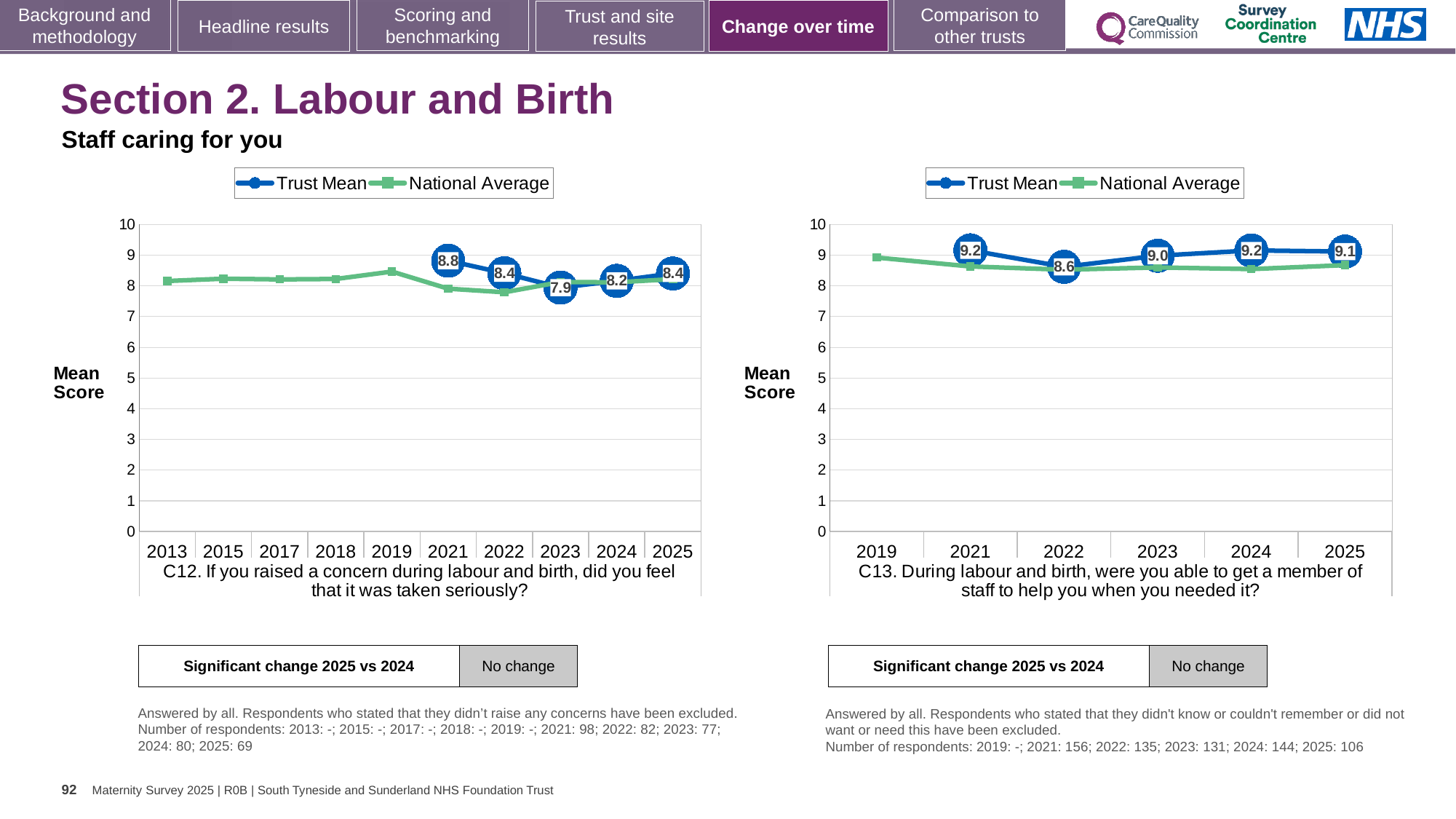

# Section 2. Labour and Birth
Staff caring for you

### Chart

| Category | Trust Mean | National Average |
|---|---|---|
| 2013 | None | 8.157592435949578 |
| 2015 | None | 8.231286407002743 |
| 2017 | None | 8.209526431808271 |
| 2018 | None | 8.222952342438466 |
| 2019 | None | 8.463532294237524 |
| 2021 | 8.819871325984609 | 7.906862493308793 |
| 2022 | 8.411864118594563 | 7.791458642067123 |
| 2023 | 7.943790314642811 | 8.124799036139482 |
| 2024 | 8.162998196054737 | 8.1158244709256 |
| 2025 | 8.40374629541245 | 8.218515046342775 |

### Chart

| Category | Trust Mean | National Average |
|---|---|---|
| 2019 | None | 8.9206776618865 |
| 2021 | 9.155330479701961 | 8.63071990263128 |
| 2022 | 8.619999587608273 | 8.52603632657797 |
| 2023 | 8.980179526857153 | 8.598794893565366 |
| 2024 | 9.152589136912782 | 8.54587611806388 |
| 2025 | 9.116085580964054 | 8.674227001498222 |
| Significant change 2025 vs 2024 | No change |
| --- | --- |
| Significant change 2025 vs 2024 | No change |
| --- | --- |
Answered by all. Respondents who stated that they didn’t raise any concerns have been excluded.
Number of respondents: 2013: -; 2015: -; 2017: -; 2018: -; 2019: -; 2021: 98; 2022: 82; 2023: 77; 2024: 80; 2025: 69
Answered by all. Respondents who stated that they didn't know or couldn't remember or did not want or need this have been excluded.
Number of respondents: 2019: -; 2021: 156; 2022: 135; 2023: 131; 2024: 144; 2025: 106
92